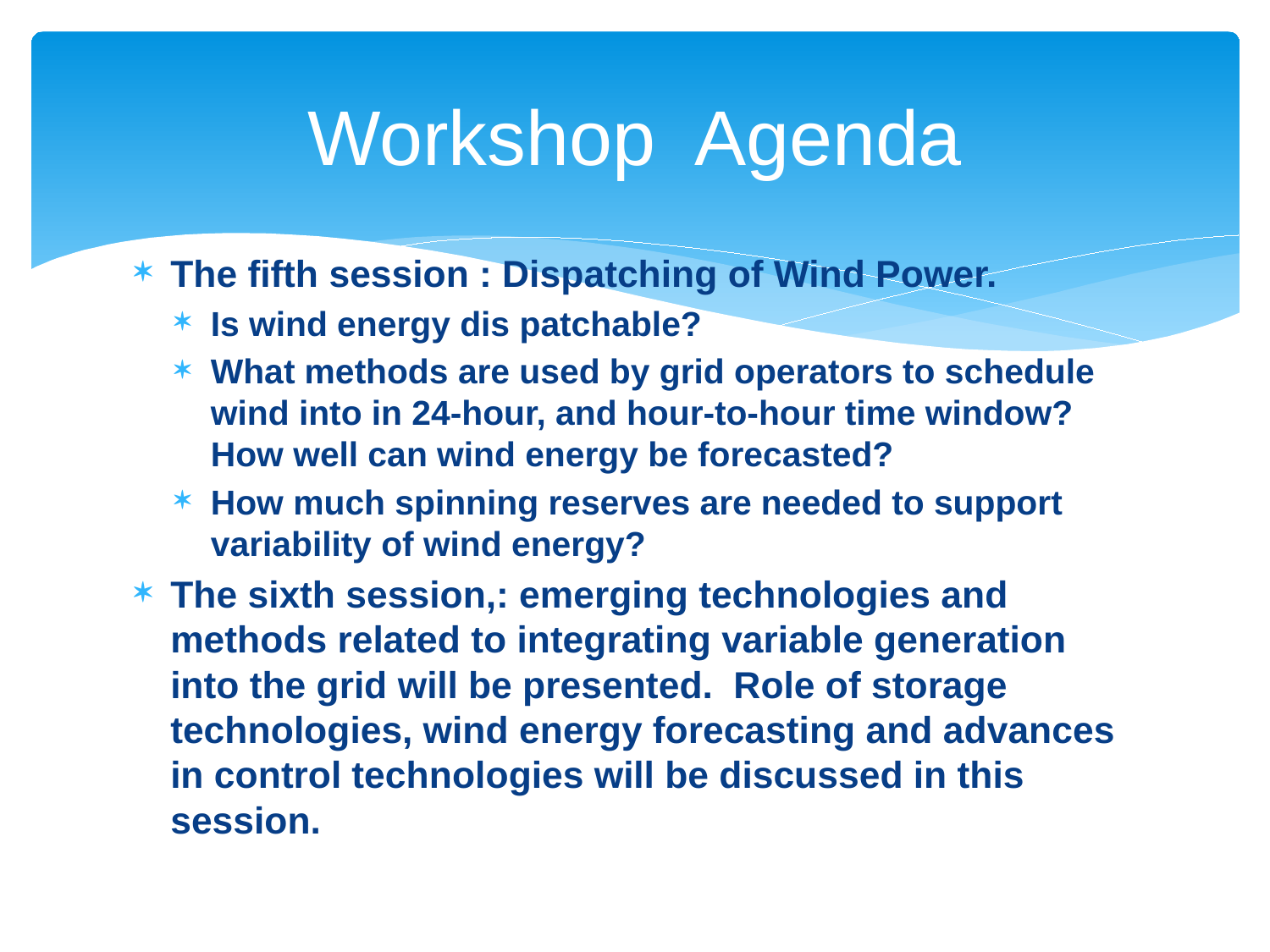

# Workshop  Agenda
The fifth session : Dispatching of Wind Power.
Is wind energy dis patchable?
What methods are used by grid operators to schedule wind into in 24-hour, and hour-to-hour time window?  How well can wind energy be forecasted?
How much spinning reserves are needed to support variability of wind energy?
The sixth session,: emerging technologies and methods related to integrating variable generation into the grid will be presented.  Role of storage technologies, wind energy forecasting and advances in control technologies will be discussed in this session.